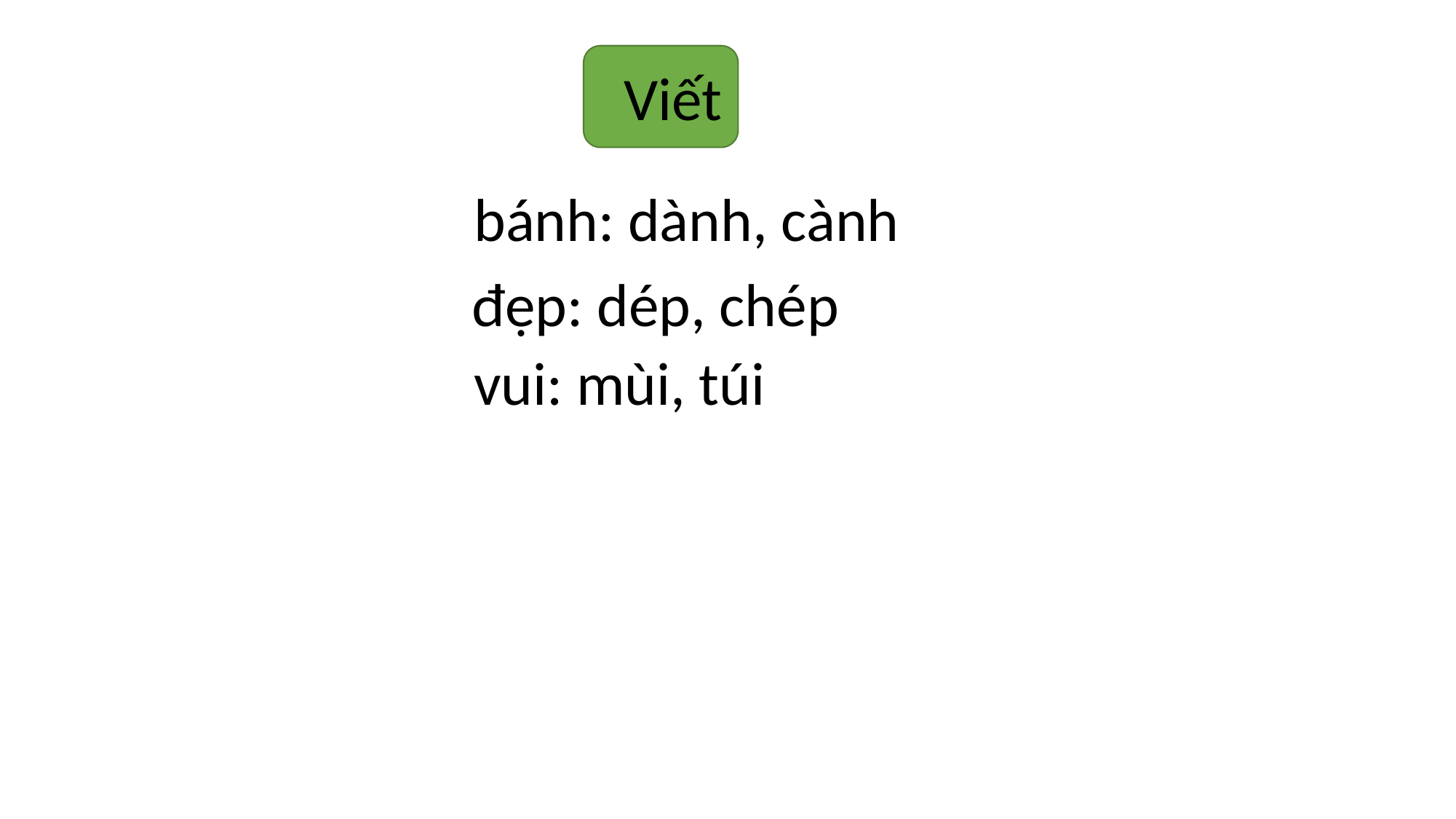

Viết
bánh: dành, cành
đẹp: dép, chép

vui: mùi, túi